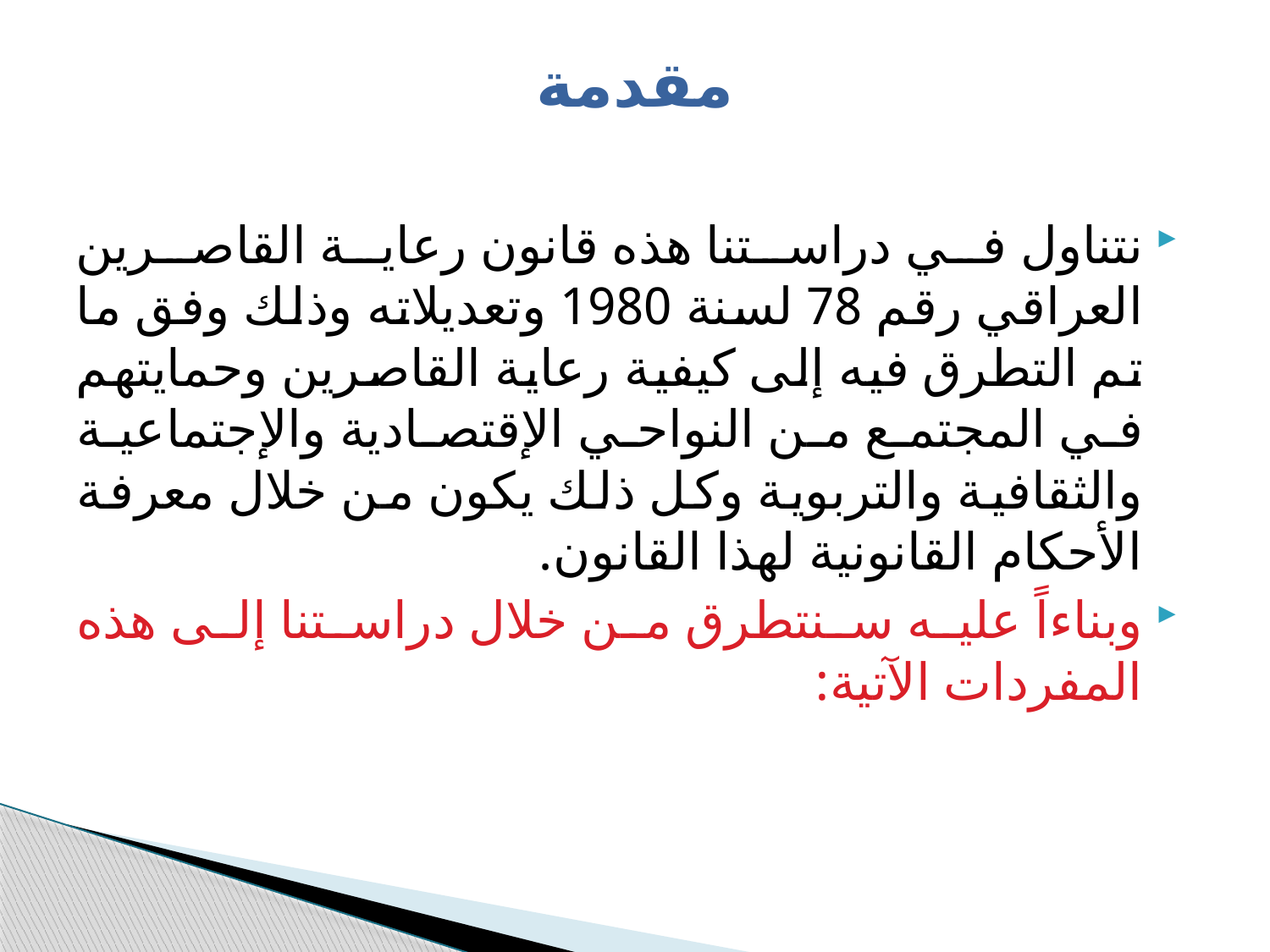

# مقدمة
نتناول في دراستنا هذه قانون رعاية القاصرين العراقي رقم 78 لسنة 1980 وتعديلاته وذلك وفق ما تم التطرق فيه إلى كيفية رعاية القاصرين وحمايتهم في المجتمع من النواحي الإقتصادية والإجتماعية والثقافية والتربوية وكل ذلك يكون من خلال معرفة الأحكام القانونية لهذا القانون.
وبناءاً عليه سنتطرق من خلال دراستنا إلى هذه المفردات الآتية: